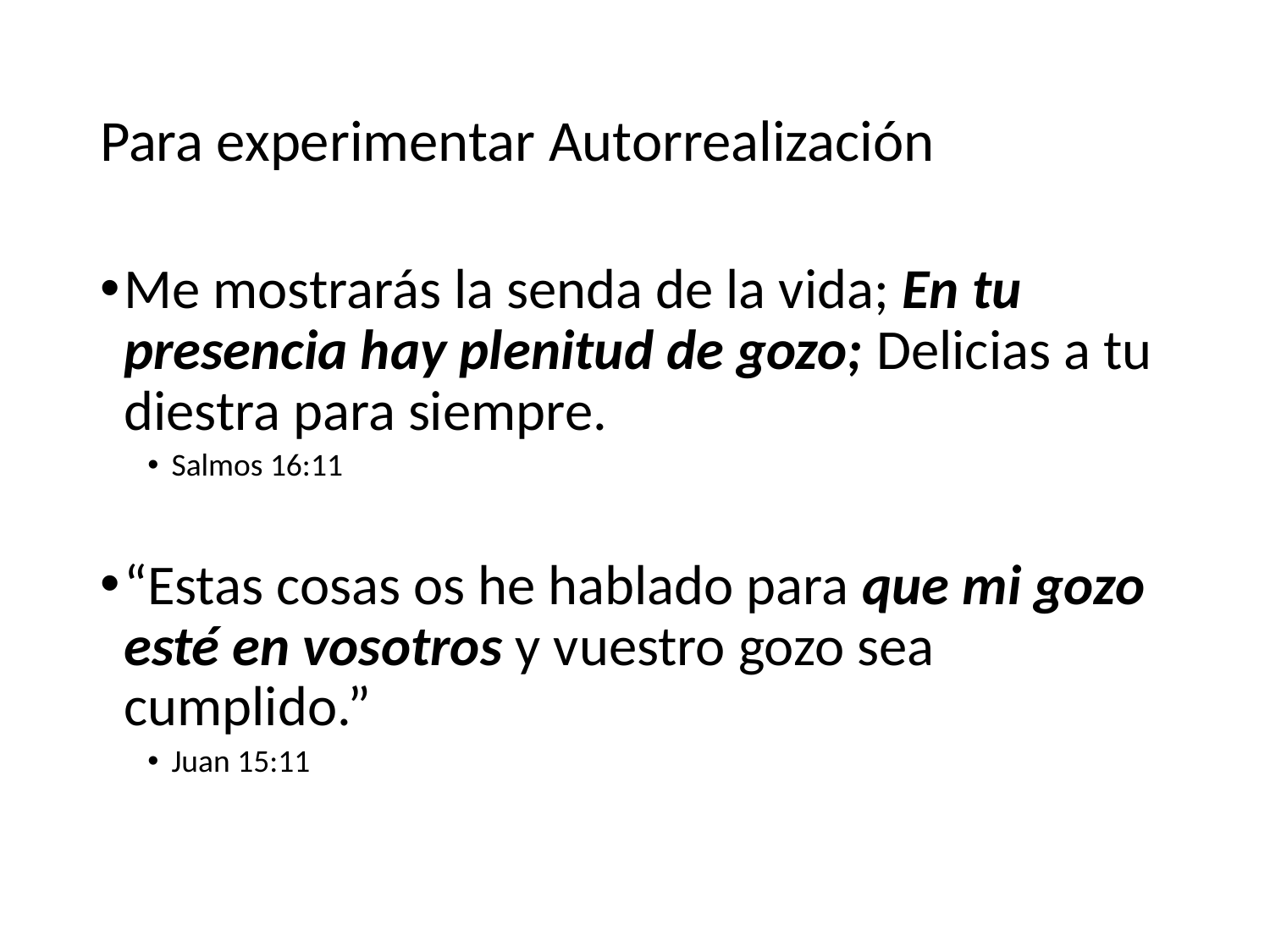

# Para experimentar Autorrealización
Me mostrarás la senda de la vida; En tu presencia hay plenitud de gozo; Delicias a tu diestra para siempre.
Salmos 16:11

“Estas cosas os he hablado para que mi gozo esté en vosotros y vuestro gozo sea cumplido.”
Juan 15:11